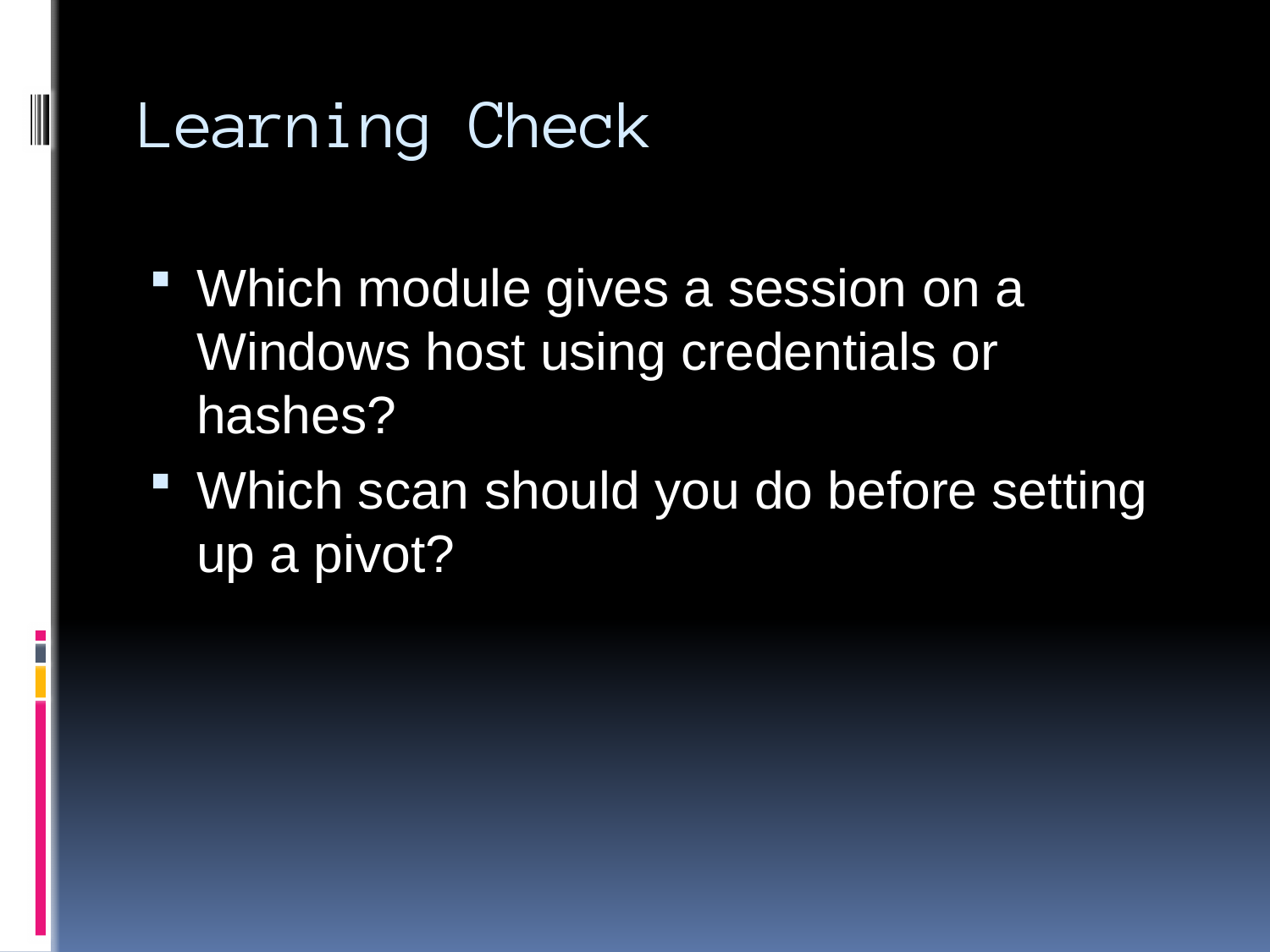

# Learning Check
Which module gives a session on a Windows host using credentials or hashes?
Which scan should you do before setting up a pivot?